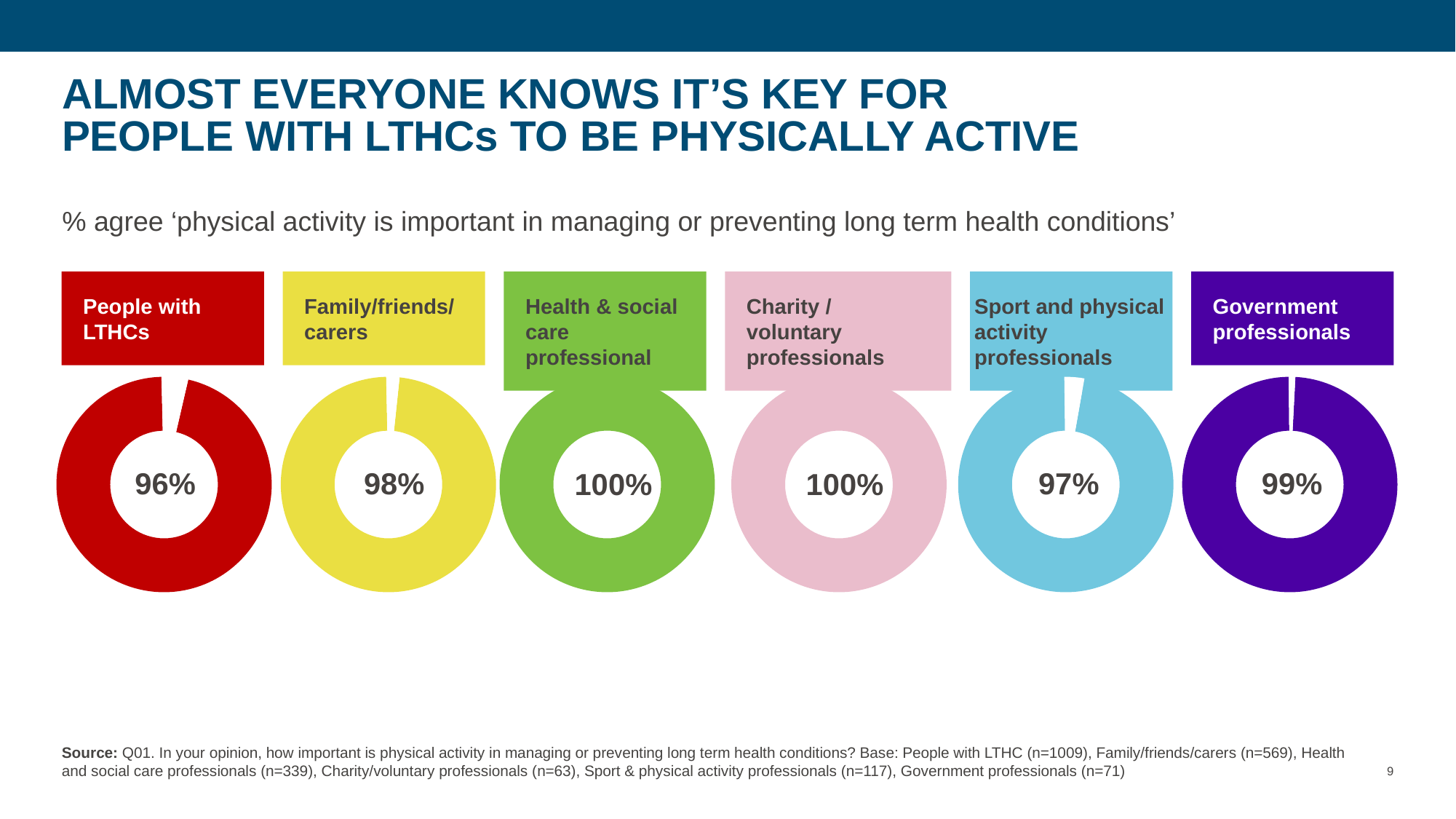

# ALMOST EVERYONE KNOWS IT’S KEY FOR PEOPLE WITH LTHCs TO BE PHYSICALLY ACTIVE
% agree ‘physical activity is important in managing or preventing long term health conditions’
People with LTHCs
Family/friends/ carers
Health & social care professional
Charity / voluntary professionals
Sport and physical activity professionals
Government professionals

### Chart

| Category | Column1 |
|---|---|
|  | 0.96 |
|  | 0.04 |

### Chart

| Category | Column1 |
|---|---|
|  | 0.98 |
|  | 0.02 |

### Chart

| Category | Column1 |
|---|---|
|  | 1.0 |
|  | 0.0 |

### Chart

| Category | Column1 |
|---|---|
|  | 1.0 |
|  | 0.0 |

### Chart

| Category | Column1 |
|---|---|
|  | 0.97 |
|  | 0.03 |

### Chart

| Category | Column1 |
|---|---|
|  | 0.99 |
|  | 0.01 |
96%
98%
97%
99%
100%
100%
Source: Q01. In your opinion, how important is physical activity in managing or preventing long term health conditions? Base: People with LTHC (n=1009), Family/friends/carers (n=569), Health and social care professionals (n=339), Charity/voluntary professionals (n=63), Sport & physical activity professionals (n=117), Government professionals (n=71)